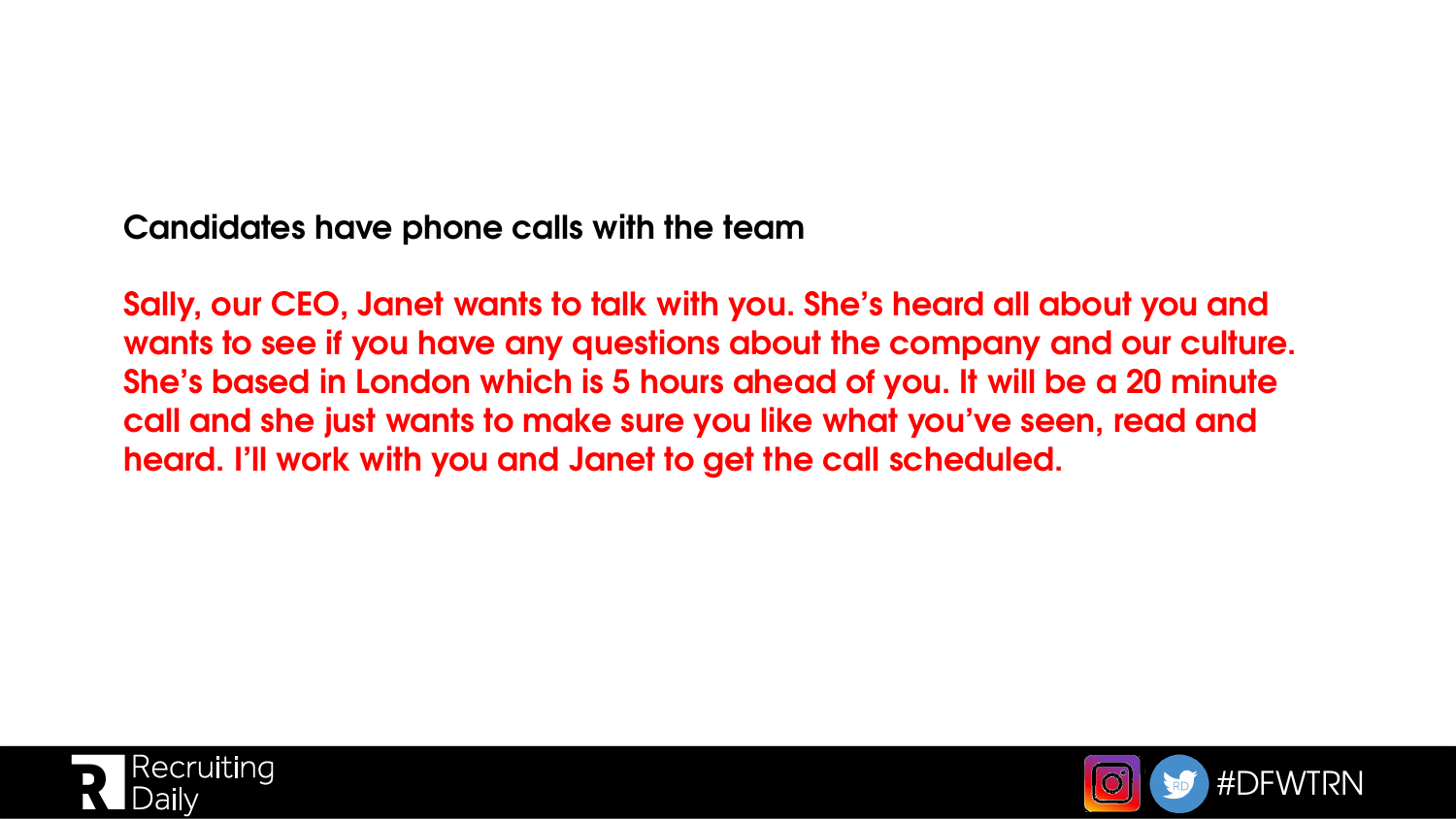

# Candidates have phone calls with the team Sally, our CEO, Janet wants to talk with you. She’s heard all about you and wants to see if you have any questions about the company and our culture. She’s based in London which is 5 hours ahead of you. It will be a 20 minute call and she just wants to make sure you like what you’ve seen, read and heard. I’ll work with you and Janet to get the call scheduled.